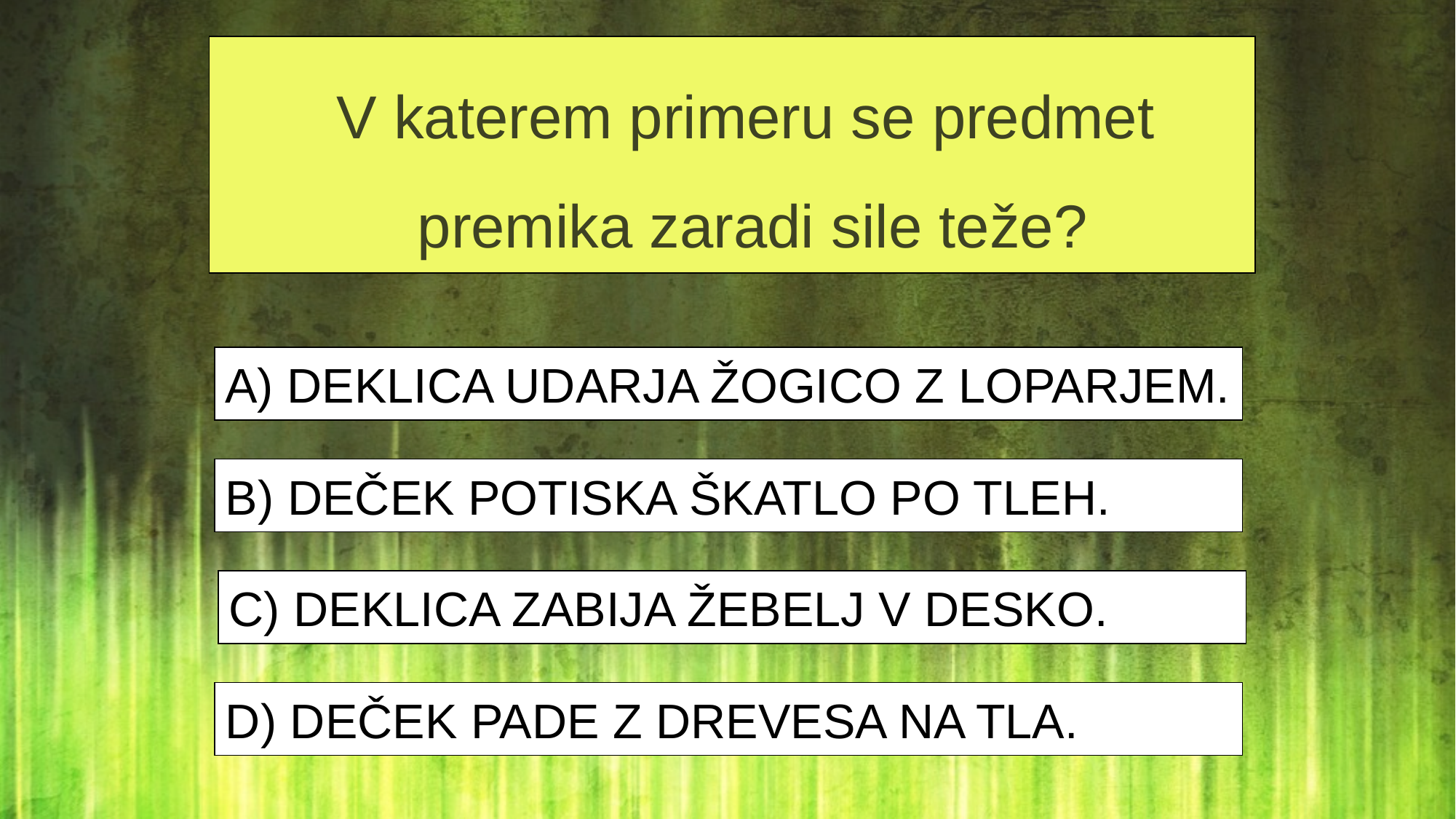

V katerem primeru se predmet premika zaradi sile teže?
A) DEKLICA UDARJA ŽOGICO Z LOPARJEM.
B) DEČEK POTISKA ŠKATLO PO TLEH.
C) DEKLICA ZABIJA ŽEBELJ V DESKO.
D) DEČEK PADE Z DREVESA NA TLA.